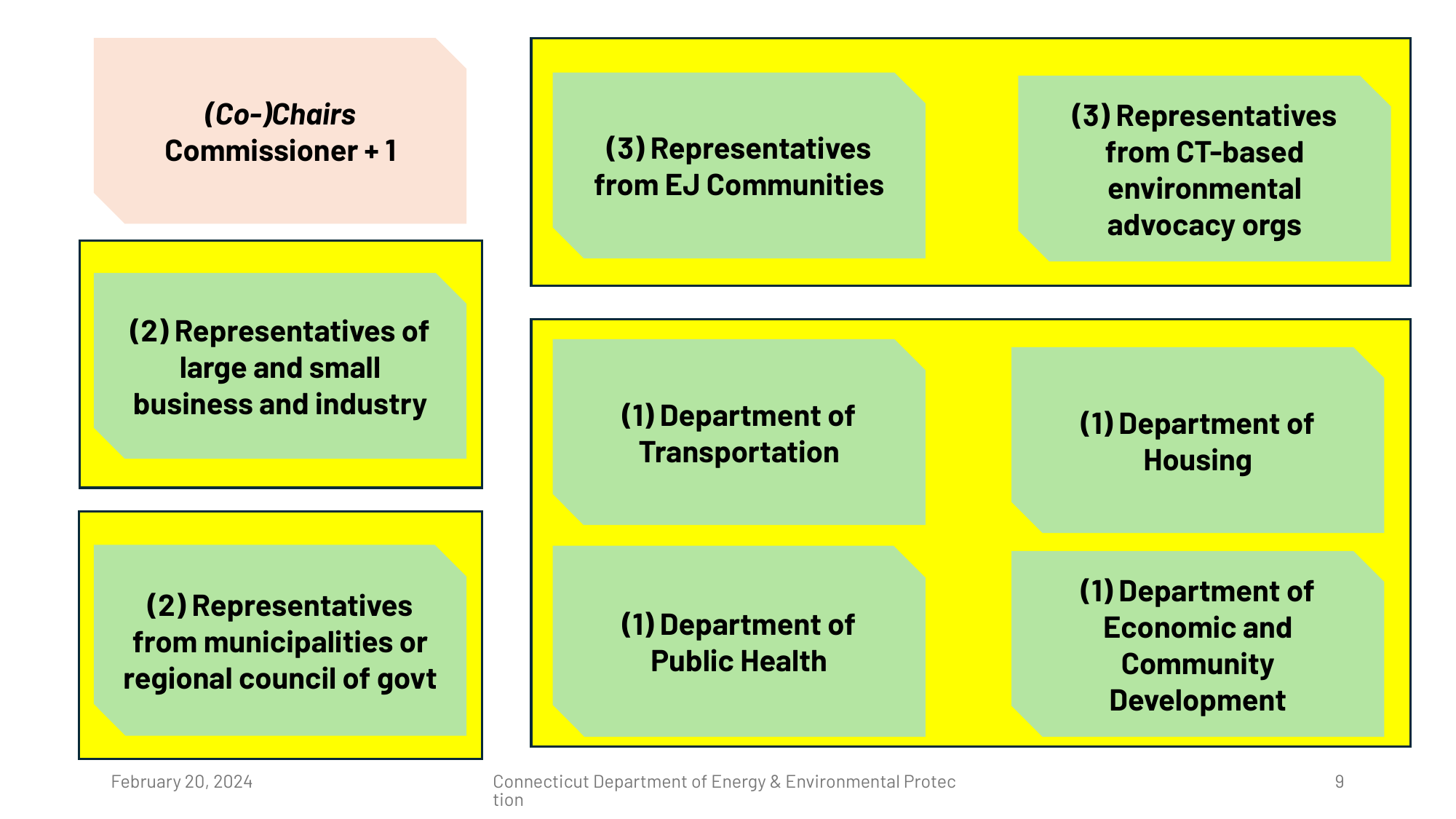

(Co-)Chairs
Commissioner + 1

(3) Representatives from EJ Communities
(3) Representatives from CT-based environmental advocacy orgs

(2) Representatives of large and small business and industry

(1) Department of Transportation
(1) Department of Housing

(2) Representatives from municipalities or regional council of govt
(1) Department of Public Health
(1) Department of Economic and Community Development
February 20, 2024
Connecticut Department of Energy & Environmental Protection
9